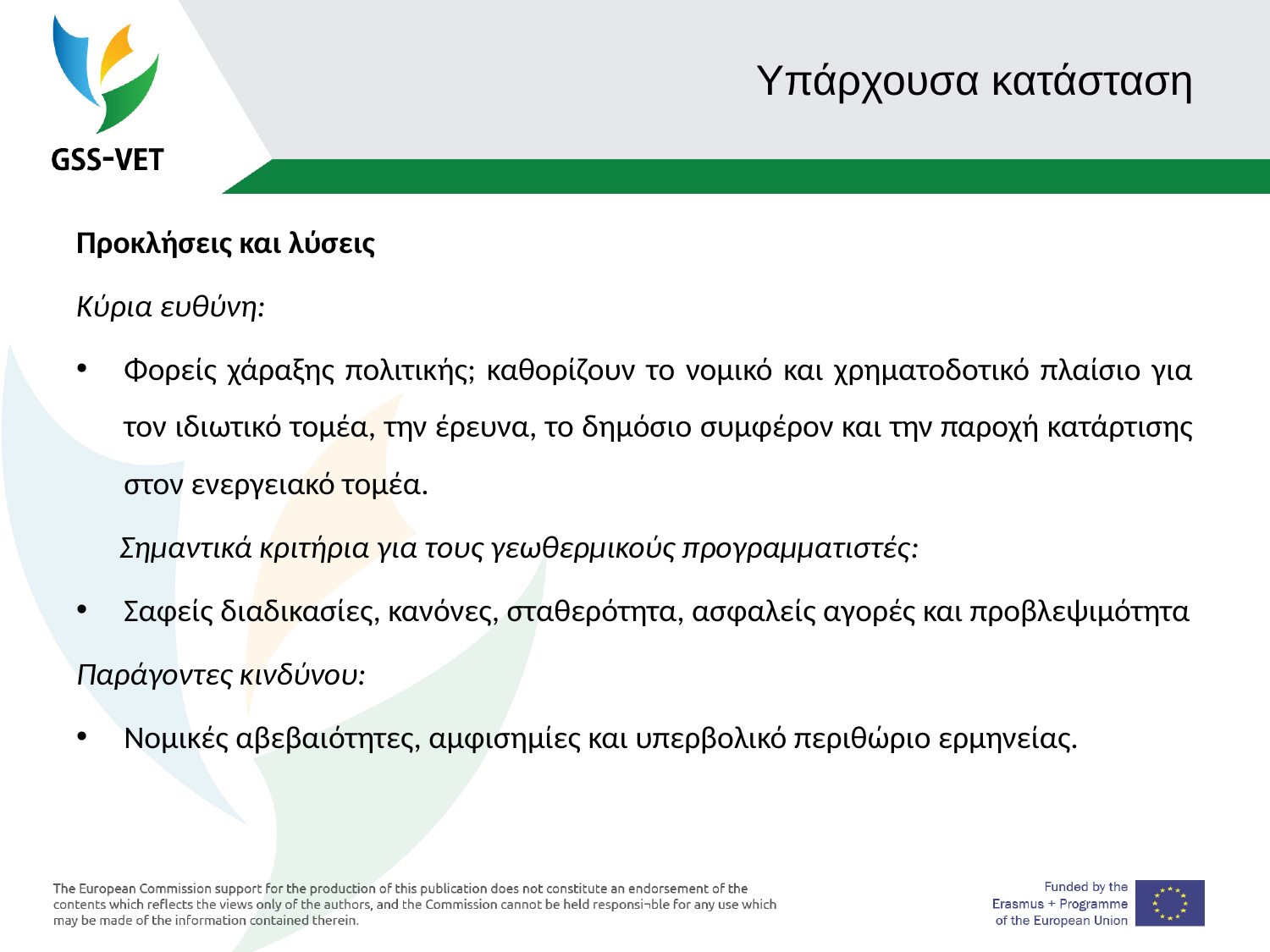

# Υπάρχουσα κατάσταση
Προκλήσεις και λύσεις
Κύρια ευθύνη:
Φορείς χάραξης πολιτικής; καθορίζουν το νομικό και χρηματοδοτικό πλαίσιο για τον ιδιωτικό τομέα, την έρευνα, το δημόσιο συμφέρον και την παροχή κατάρτισης στον ενεργειακό τομέα.
      Σημαντικά κριτήρια για τους γεωθερμικούς προγραμματιστές:
Σαφείς διαδικασίες, κανόνες, σταθερότητα, ασφαλείς αγορές και προβλεψιμότητα
Παράγοντες κινδύνου:
Νομικές αβεβαιότητες, αμφισημίες και υπερβολικό περιθώριο ερμηνείας.